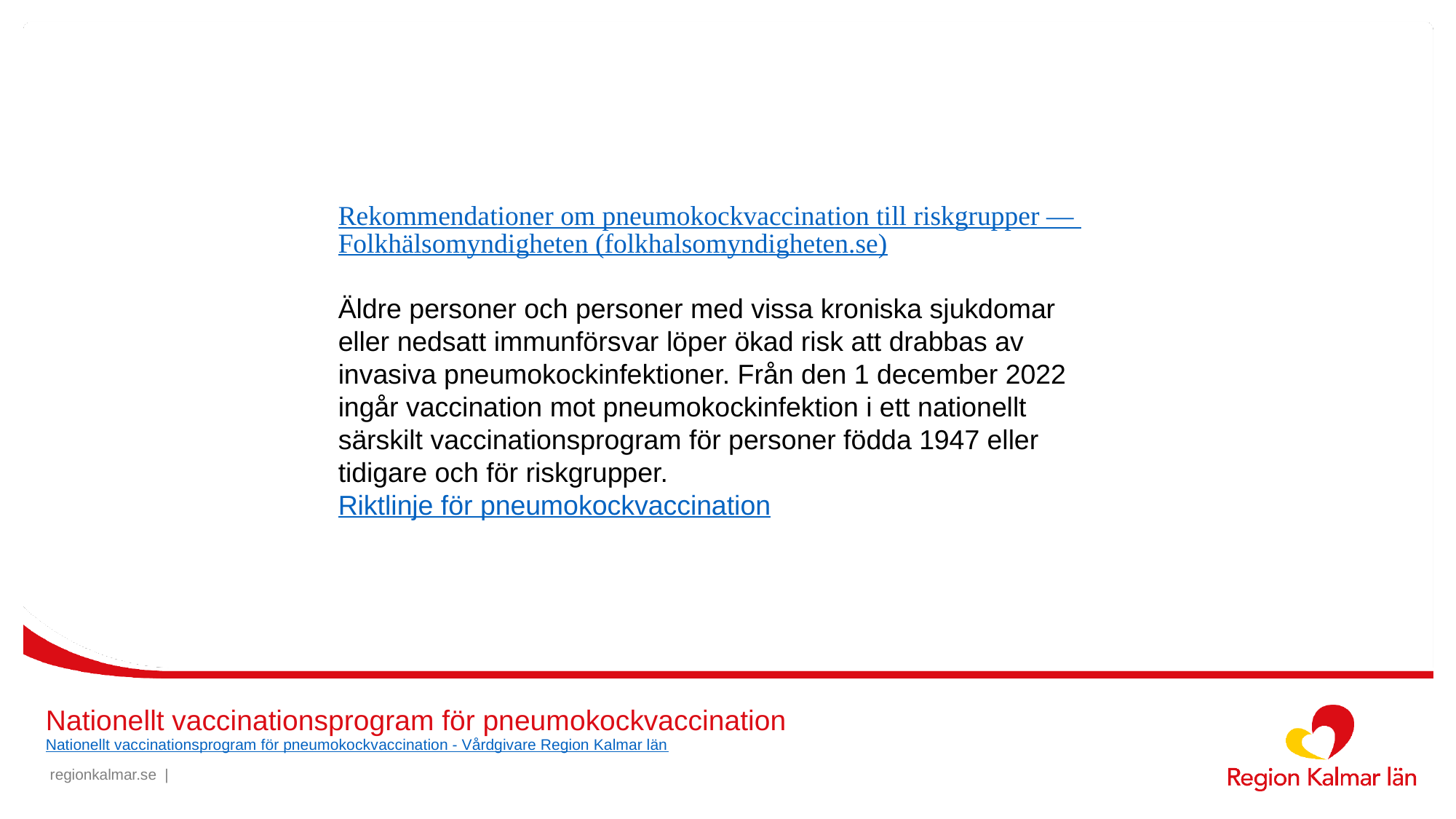

Rekommendationer om pneumokockvaccination till riskgrupper — Folkhälsomyndigheten (folkhalsomyndigheten.se)

Äldre personer och personer med vissa kroniska sjukdomar eller nedsatt immunförsvar löper ökad risk att drabbas av invasiva pneumokockinfektioner. Från den 1 december 2022 ingår vaccination mot pneumokockinfektion i ett nationellt särskilt vaccinationsprogram för personer födda 1947 eller tidigare och för riskgrupper.
Riktlinje för pneumokockvaccination
# Nationellt vaccinationsprogram för pneumokockvaccination Nationellt vaccinationsprogram för pneumokockvaccination - Vårdgivare Region Kalmar län